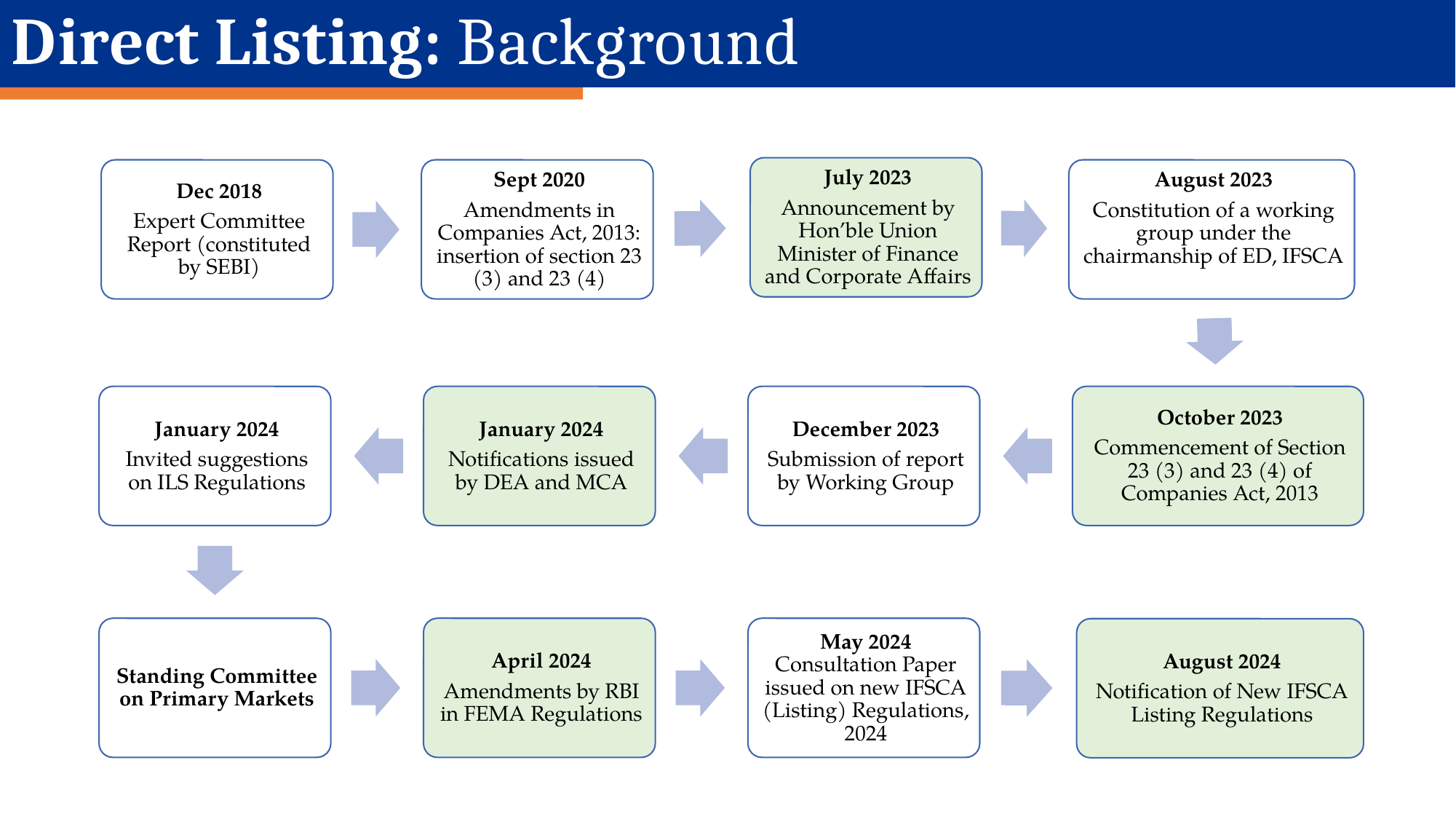

Direct Listing: Background

Dec 2018
Expert Committee Report (constituted by SEBI)

Sept 2020
Amendments in Companies Act, 2013: insertion of section 23 (3) and 23 (4)

July 2023
Announcement by Hon’ble Union Minister of Finance and Corporate Affairs

August 2023
Constitution of a working group under the chairmanship of ED, IFSCA

October 2023
Commencement of Section 23 (3) and 23 (4) of Companies Act, 2013

December 2023
Submission of report by Working Group

January 2024
Notifications issued by DEA and MCA

January 2024
Invited suggestions on ILS Regulations

Standing Committee on Primary Markets

April 2024
Amendments by RBI in FEMA Regulations

May 2024 Consultation Paper issued on new IFSCA (Listing) Regulations, 2024

August 2024
Notification of New IFSCA Listing Regulations